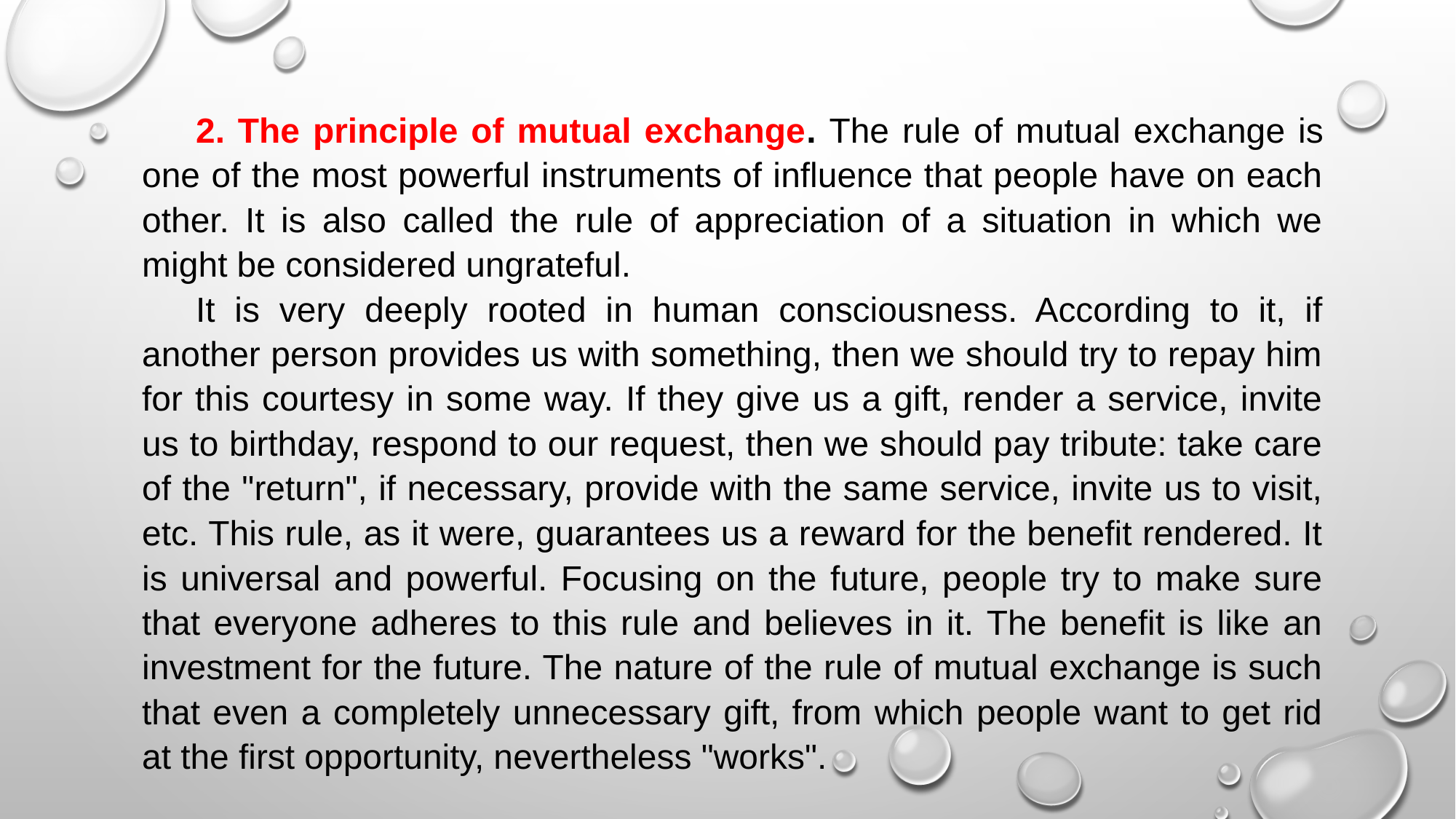

2. The principle of mutual exchange. The rule of mutual exchange is one of the most powerful instruments of influence that people have on each other. It is also called the rule of appreciation of a situation in which we might be considered ungrateful.
It is very deeply rooted in human consciousness. According to it, if another person provides us with something, then we should try to repay him for this courtesy in some way. If they give us a gift, render a service, invite us to birthday, respond to our request, then we should pay tribute: take care of the "return", if necessary, provide with the same service, invite us to visit, etc. This rule, as it were, guarantees us a reward for the benefit rendered. It is universal and powerful. Focusing on the future, people try to make sure that everyone adheres to this rule and believes in it. The benefit is like an investment for the future. The nature of the rule of mutual exchange is such that even a completely unnecessary gift, from which people want to get rid at the first opportunity, nevertheless "works".